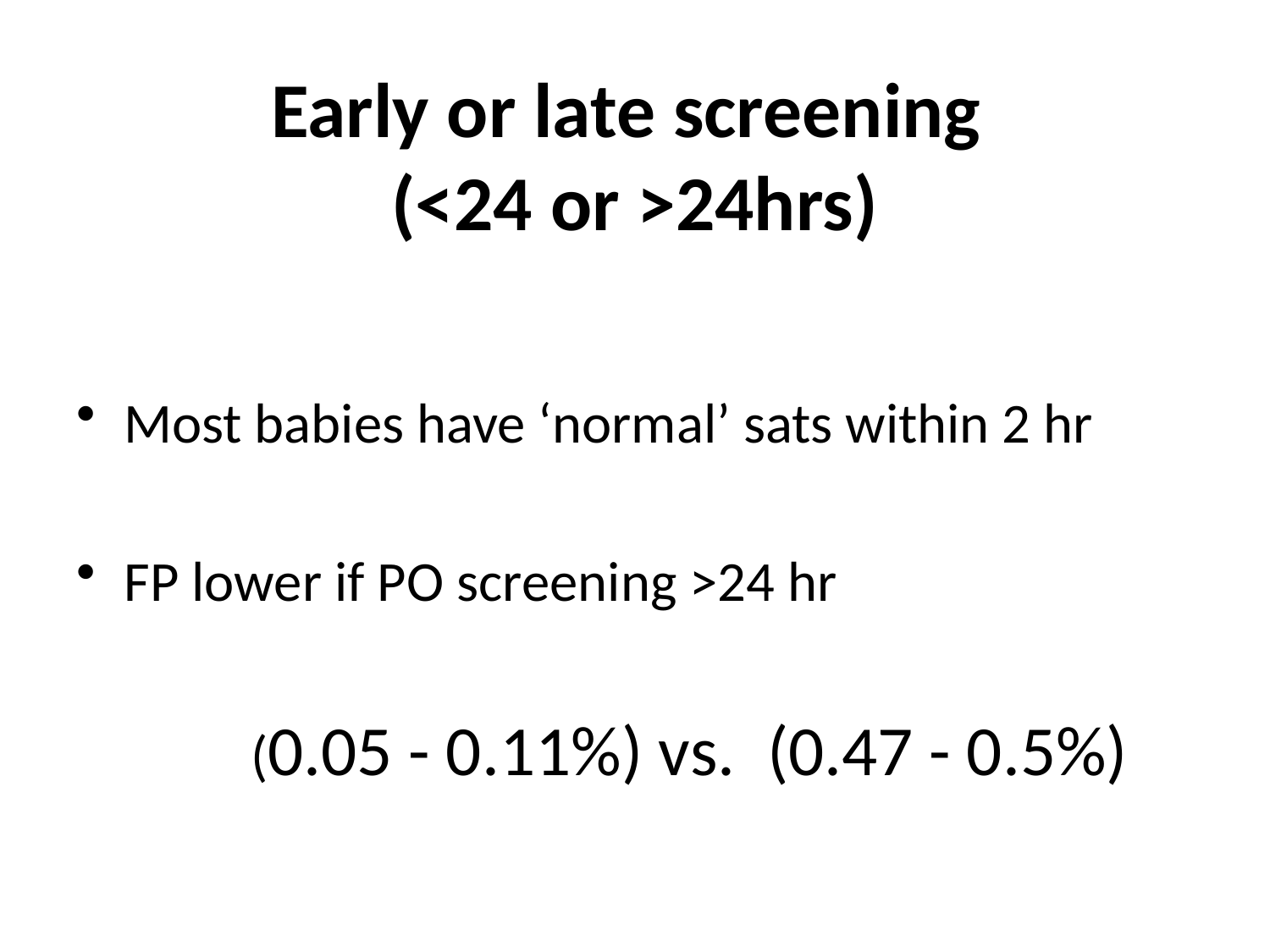

# Early or late screening (<24 or >24hrs)

Most babies have ‘normal’ sats within 2 hr

FP lower if PO screening >24 hr

		(0.05 - 0.11%) vs.  (0.47 - 0.5%)